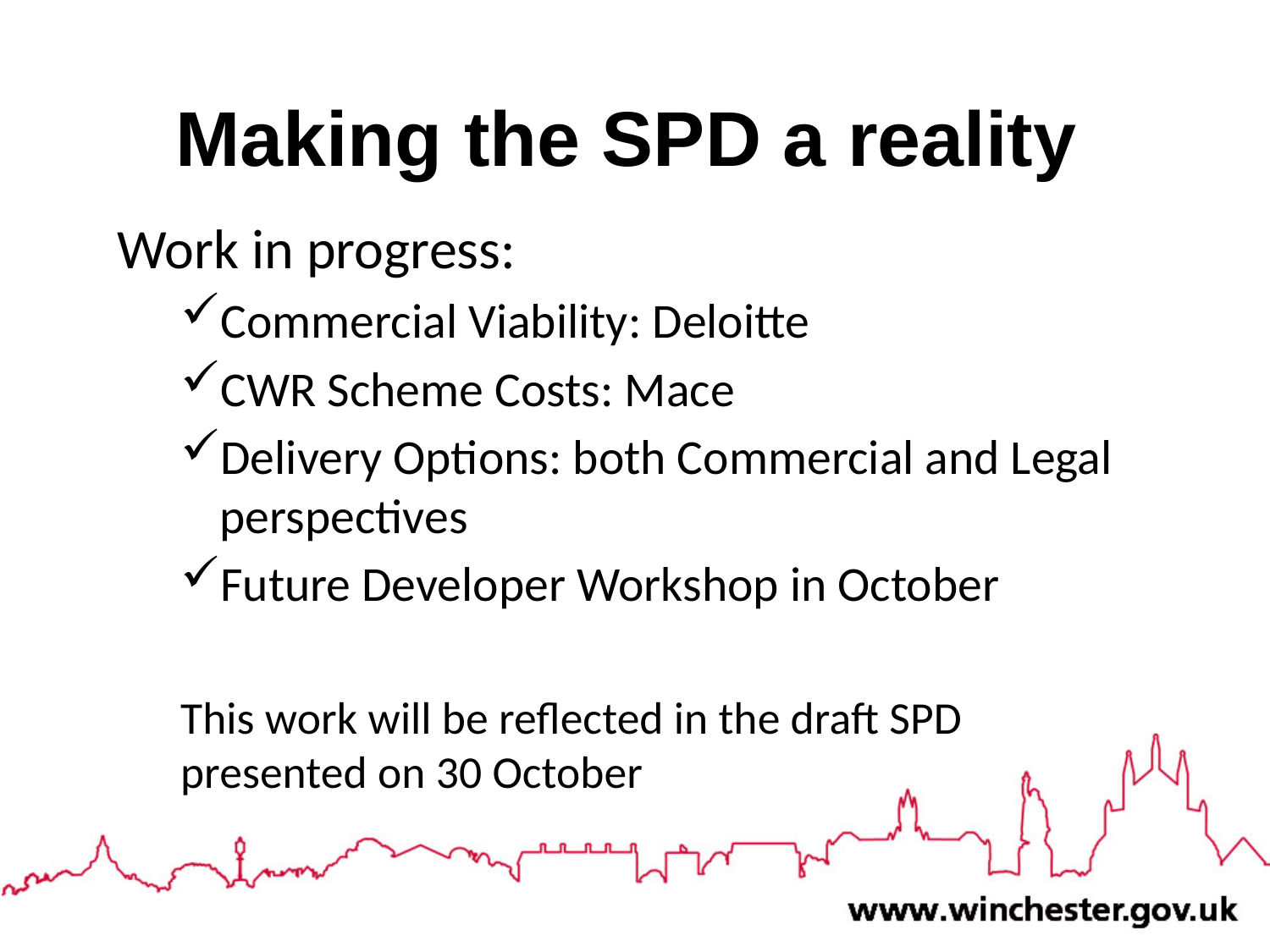

# Making the SPD a reality
Work in progress:
Commercial Viability: Deloitte
CWR Scheme Costs: Mace
Delivery Options: both Commercial and Legal perspectives
Future Developer Workshop in October

This work will be reflected in the draft SPD presented on 30 October